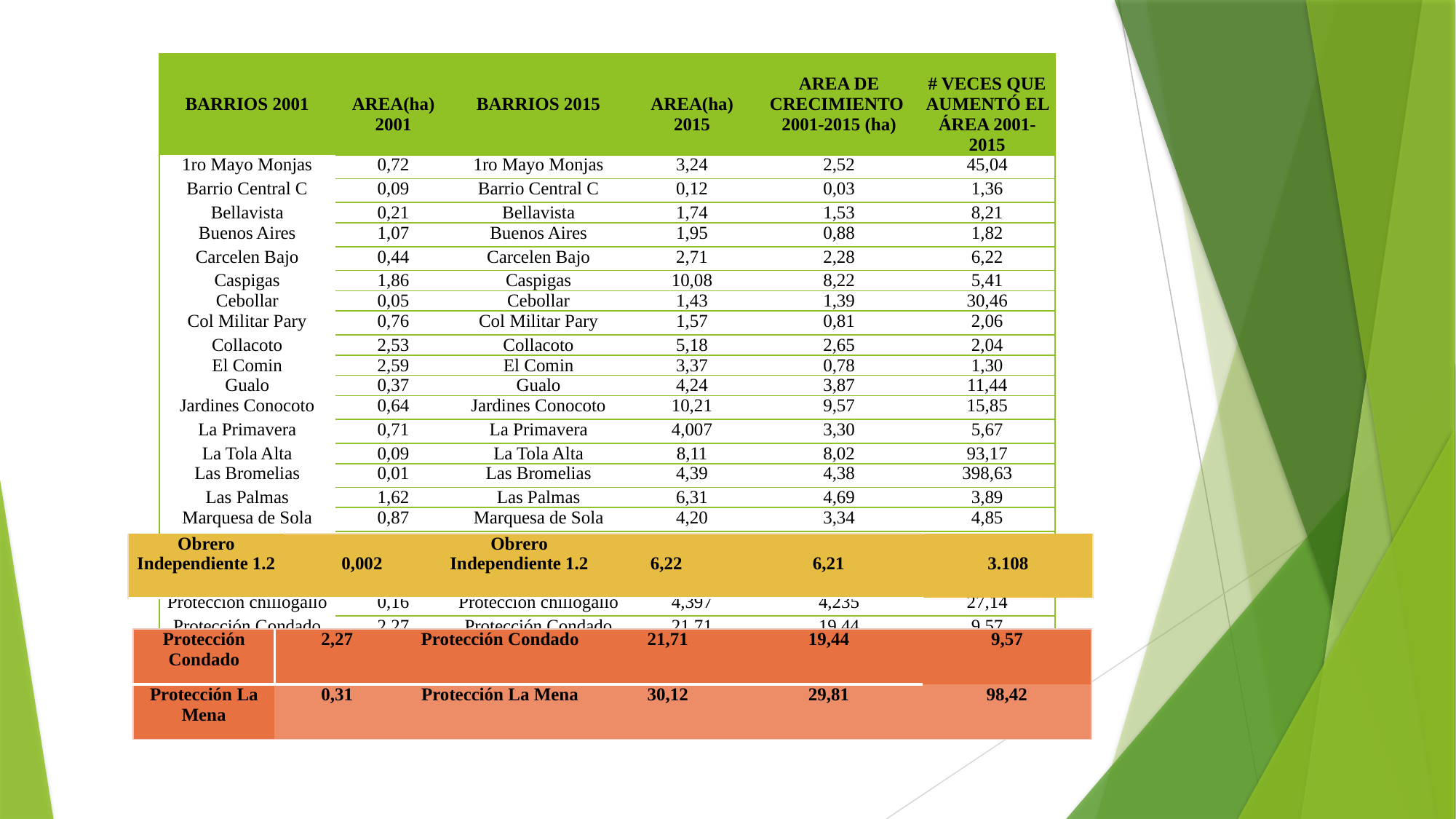

| BARRIOS 2001 | AREA(ha) 2001 | BARRIOS 2015 | AREA(ha) 2015 | AREA DE CRECIMIENTO 2001-2015 (ha) | # VECES QUE AUMENTÓ EL ÁREA 2001-2015 |
| --- | --- | --- | --- | --- | --- |
| 1ro Mayo Monjas | 0,72 | 1ro Mayo Monjas | 3,24 | 2,52 | 45,04 |
| Barrio Central C | 0,09 | Barrio Central C | 0,12 | 0,03 | 1,36 |
| Bellavista | 0,21 | Bellavista | 1,74 | 1,53 | 8,21 |
| Buenos Aires | 1,07 | Buenos Aires | 1,95 | 0,88 | 1,82 |
| Carcelen Bajo | 0,44 | Carcelen Bajo | 2,71 | 2,28 | 6,22 |
| Caspigas | 1,86 | Caspigas | 10,08 | 8,22 | 5,41 |
| Cebollar | 0,05 | Cebollar | 1,43 | 1,39 | 30,46 |
| Col Militar Pary | 0,76 | Col Militar Pary | 1,57 | 0,81 | 2,06 |
| Collacoto | 2,53 | Collacoto | 5,18 | 2,65 | 2,04 |
| El Comin | 2,59 | El Comin | 3,37 | 0,78 | 1,30 |
| Gualo | 0,37 | Gualo | 4,24 | 3,87 | 11,44 |
| Jardines Conocoto | 0,64 | Jardines Conocoto | 10,21 | 9,57 | 15,85 |
| La Primavera | 0,71 | La Primavera | 4,007 | 3,30 | 5,67 |
| La Tola Alta | 0,09 | La Tola Alta | 8,11 | 8,02 | 93,17 |
| Las Bromelias | 0,01 | Las Bromelias | 4,39 | 4,38 | 398,63 |
| Las Palmas | 1,62 | Las Palmas | 6,31 | 4,69 | 3,89 |
| Marquesa de Sola | 0,87 | Marquesa de Sola | 4,20 | 3,34 | 4,85 |
| Obrero Independiente 1.2 | 0,002 | Obrero Independiente 1.2 | 6,22 | 6,21 | 3.108 |
| Pisuli | 0,29 | Pisuli | 5,366 | 5,07 | 18,12 |
| Protección chillogallo | 0,16 | Protección chillogallo | 4,397 | 4,235 | 27,14 |
| Protección Condado | 2,27 | Protección Condado | 21,71 | 19,44 | 9,57 |
| Protección La Mena | 0,31 | Protección La Mena | 30,12 | 29,81 | 98,42 |
| Protección San Juan | 2,03 | Protección San Juan | 4,65 | 2,62 | 2,28 |
| Santa Clara Milan | 0,55 | Santa Clara Milan | 3,09 | 2,53 | 5,58 |
| San José del Valle | 0,01 | San José del Valle | 5,75 | 5,73 | 478,83 |
| Obrero Independiente 1.2 | 0,002 | Obrero Independiente 1.2 | 6,22 | 6,21 | 3.108 |
| --- | --- | --- | --- | --- | --- |
| Protección Condado | 2,27 | Protección Condado | 21,71 | 19,44 | 9,57 |
| --- | --- | --- | --- | --- | --- |
| Protección La Mena | 0,31 | Protección La Mena | 30,12 | 29,81 | 98,42 |